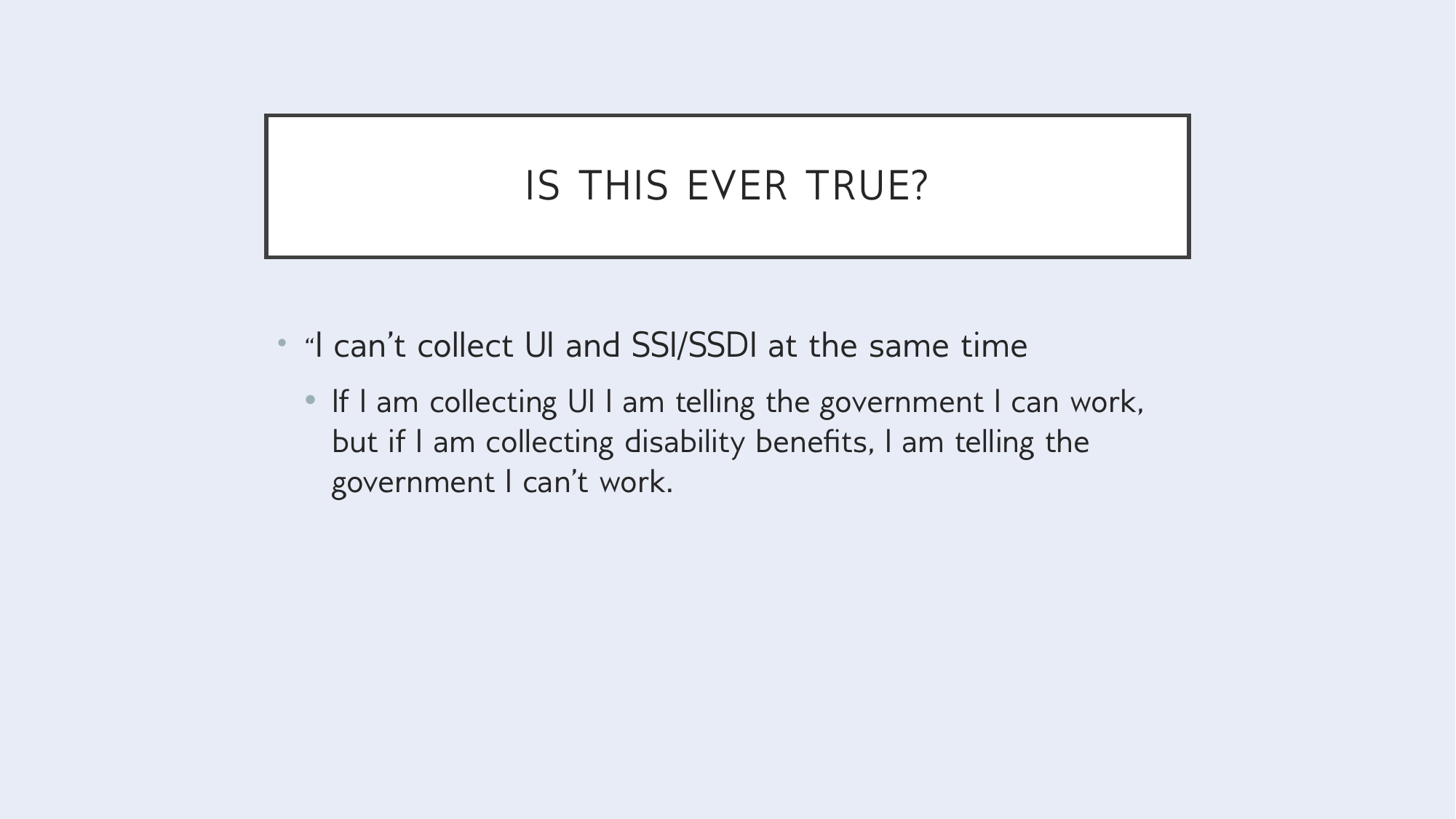

# IS THIS EVER TRUE?
“I can’t collect UI and SSI/SSDI at the same time
If I am collecting UI I am telling the government I can work, but if I am collecting disability benefits, I am telling the government I can’t work.